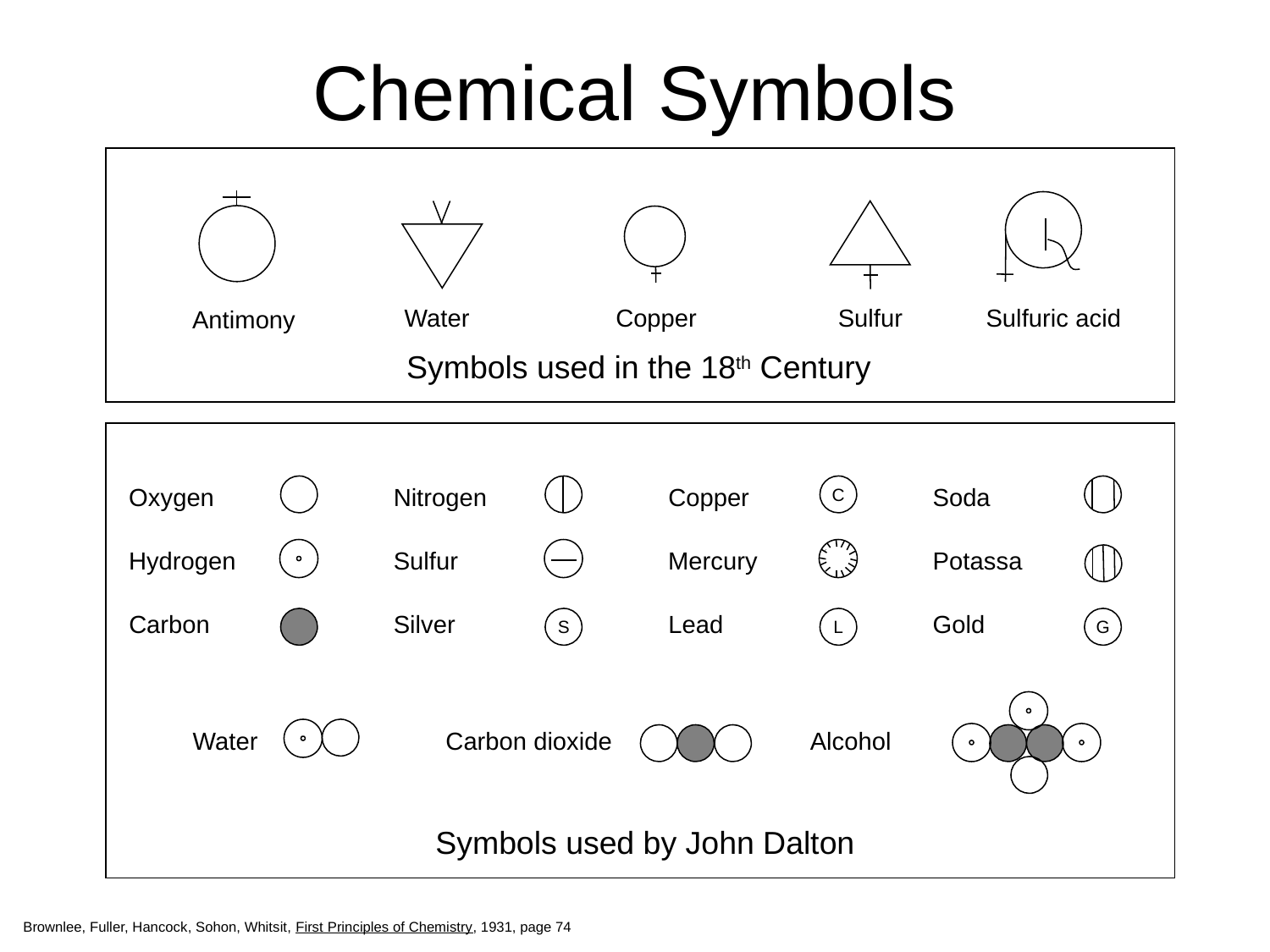

# Chemical Symbols

Water
Copper
Sulfur
Sulfuric acid
Antimony
Symbols used in the 18th Century

Oxygen

Nitrogen

Copper
C
Soda

Hydrogen

Sulfur

Mercury

Potassa

Carbon
Silver
Lead
Gold

S
L
G
Symbols used by John Dalton

Water

Carbon dioxide
Alcohol

Brownlee, Fuller, Hancock, Sohon, Whitsit, First Principles of Chemistry, 1931, page 74